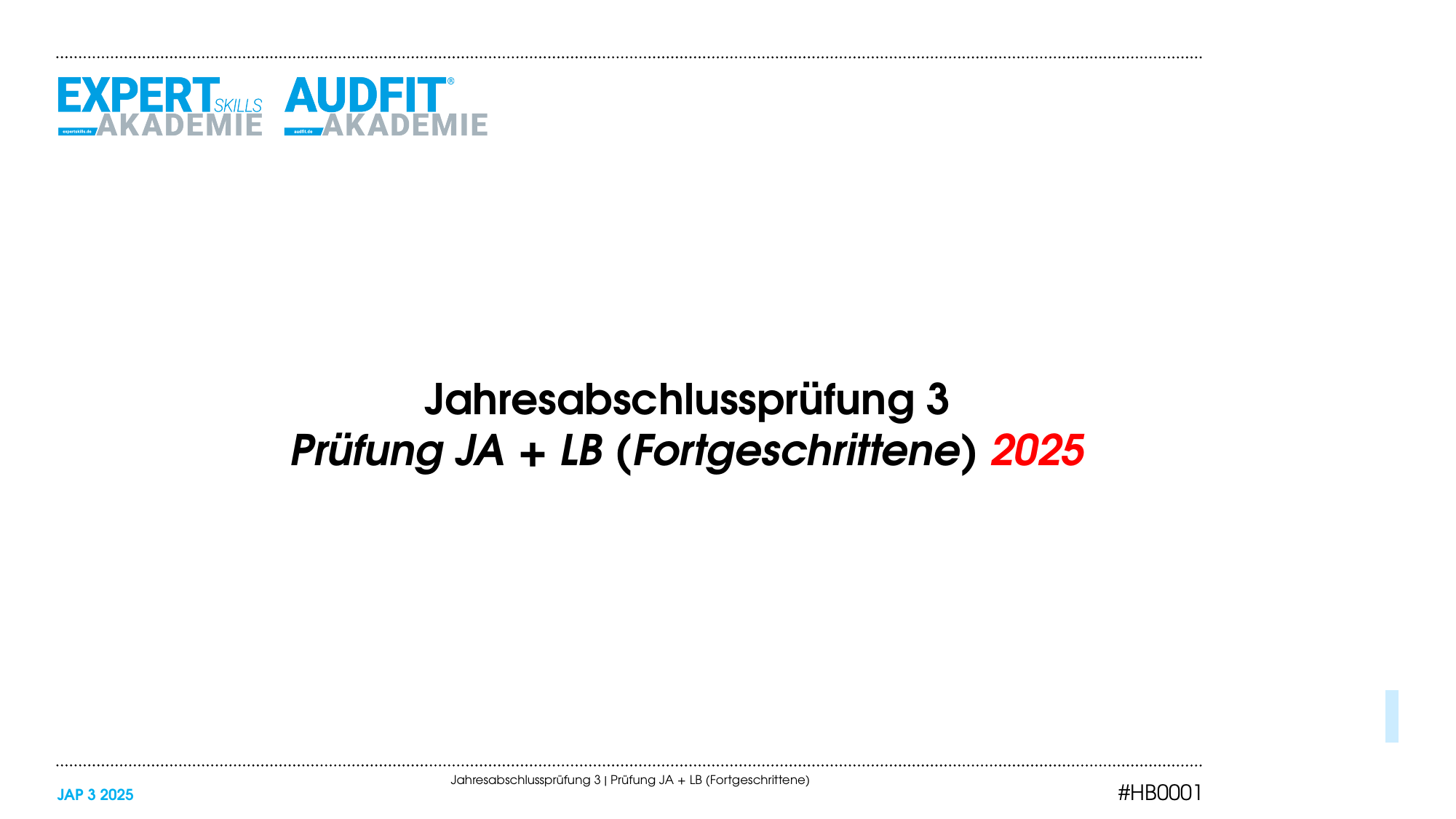

Jahresabschlussprüfung 3
Prüfung JA + LB (Fortgeschrittene) 2025
05/2025